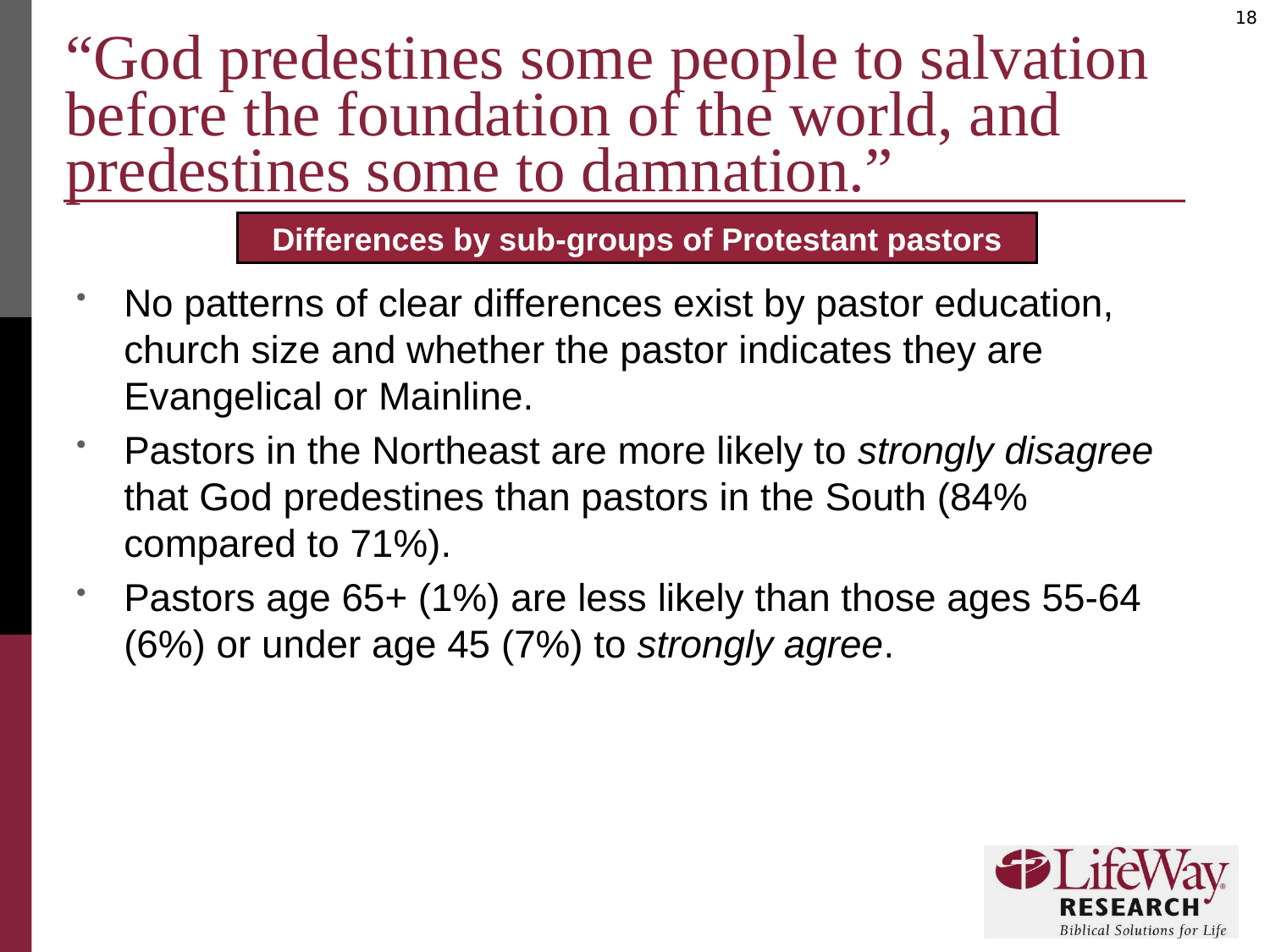

# “God predestines some people to salvation before the foundation of the world, and predestines some to damnation.”
Differences by sub-groups of Protestant pastors
No patterns of clear differences exist by pastor education, church size and whether the pastor indicates they are Evangelical or Mainline.
Pastors in the Northeast are more likely to strongly disagree that God predestines than pastors in the South (84% compared to 71%).
Pastors age 65+ (1%) are less likely than those ages 55-64 (6%) or under age 45 (7%) to strongly agree.